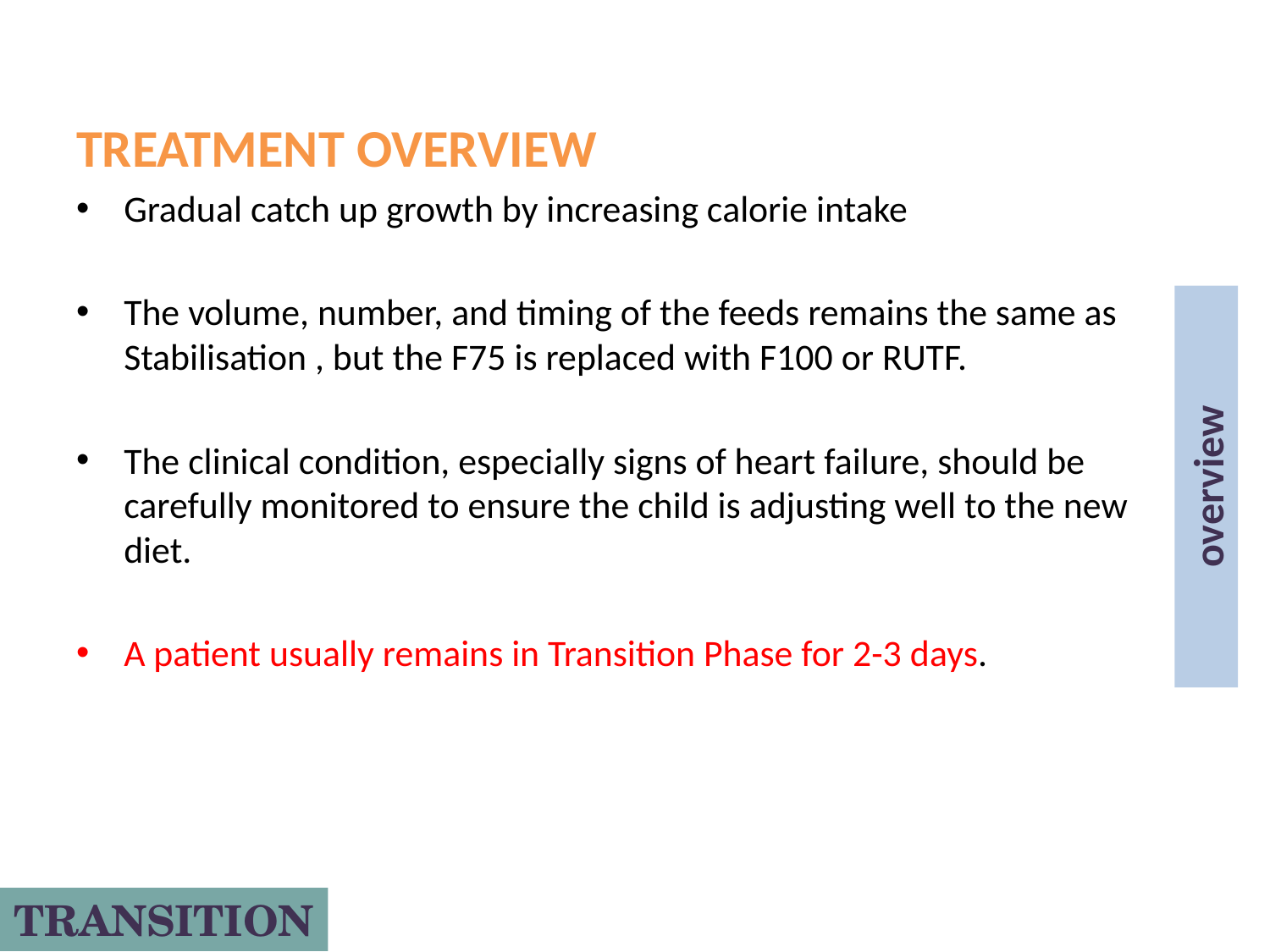

TREATMENT OVERVIEW
Gradual catch up growth by increasing calorie intake

The volume, number, and timing of the feeds remains the same as Stabilisation , but the F75 is replaced with F100 or RUTF.

The clinical condition, especially signs of heart failure, should be carefully monitored to ensure the child is adjusting well to the new diet.

A patient usually remains in Transition Phase for 2-3 days.

overview
TRANSITION